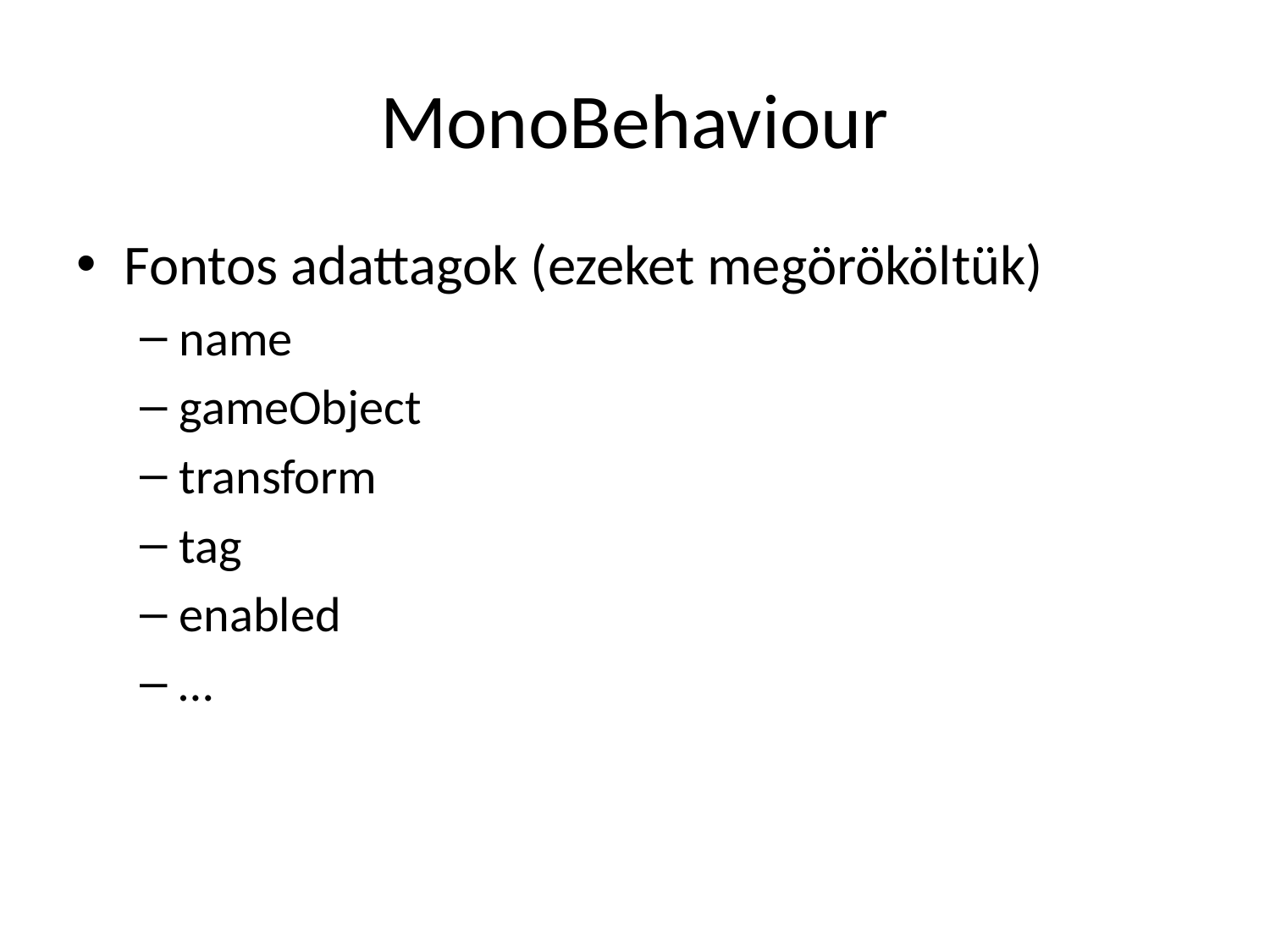

# MonoBehaviour
Fontos adattagok (ezeket megörököltük)
name
gameObject
transform
tag
enabled
…